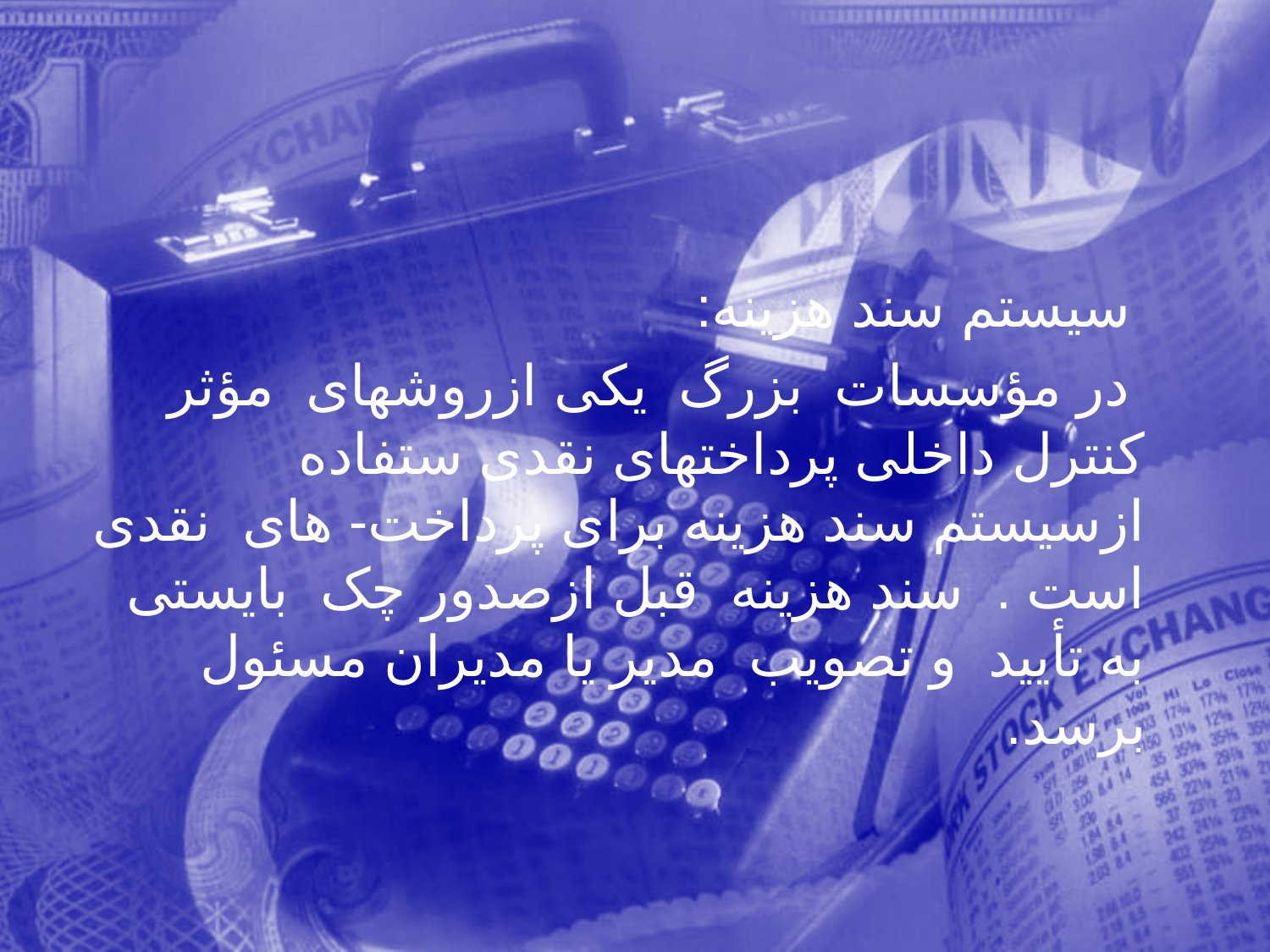

سیستم سند هزینه:
    در مؤسسات  بزرگ  يكی ازروشهای  مؤثر كنترل داخلی پرداختهای نقدی ستفاده ازسيستم سند هزينه برای پرداخت- های  نقدی  است .  سند هزينه  قبل ازصدور چک  بايستی به تأييد  و تصويب  مدير يا مديران مسئول  برسد.
70